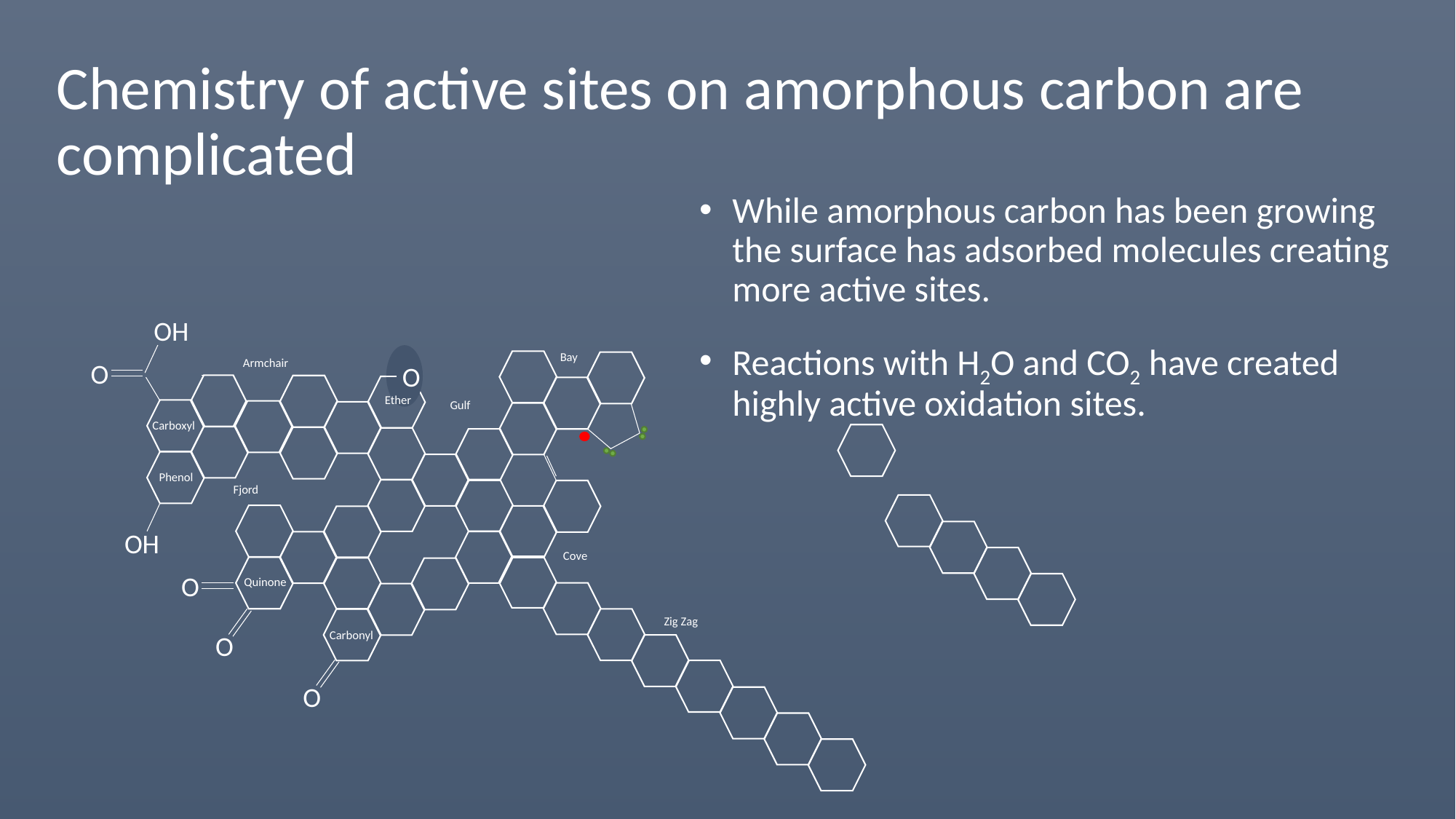

# Chemistry of active sites on amorphous carbon are complicated
While amorphous carbon has been growing the surface has adsorbed molecules creating more active sites.
Reactions with H2O and CO2 have created highly active oxidation sites.

OH
Bay
O
Armchair

O

Ether
Gulf

Carboxyl

Phenol
Fjord

OH
Cove

O
Quinone

Zig Zag

Carbonyl
O

O